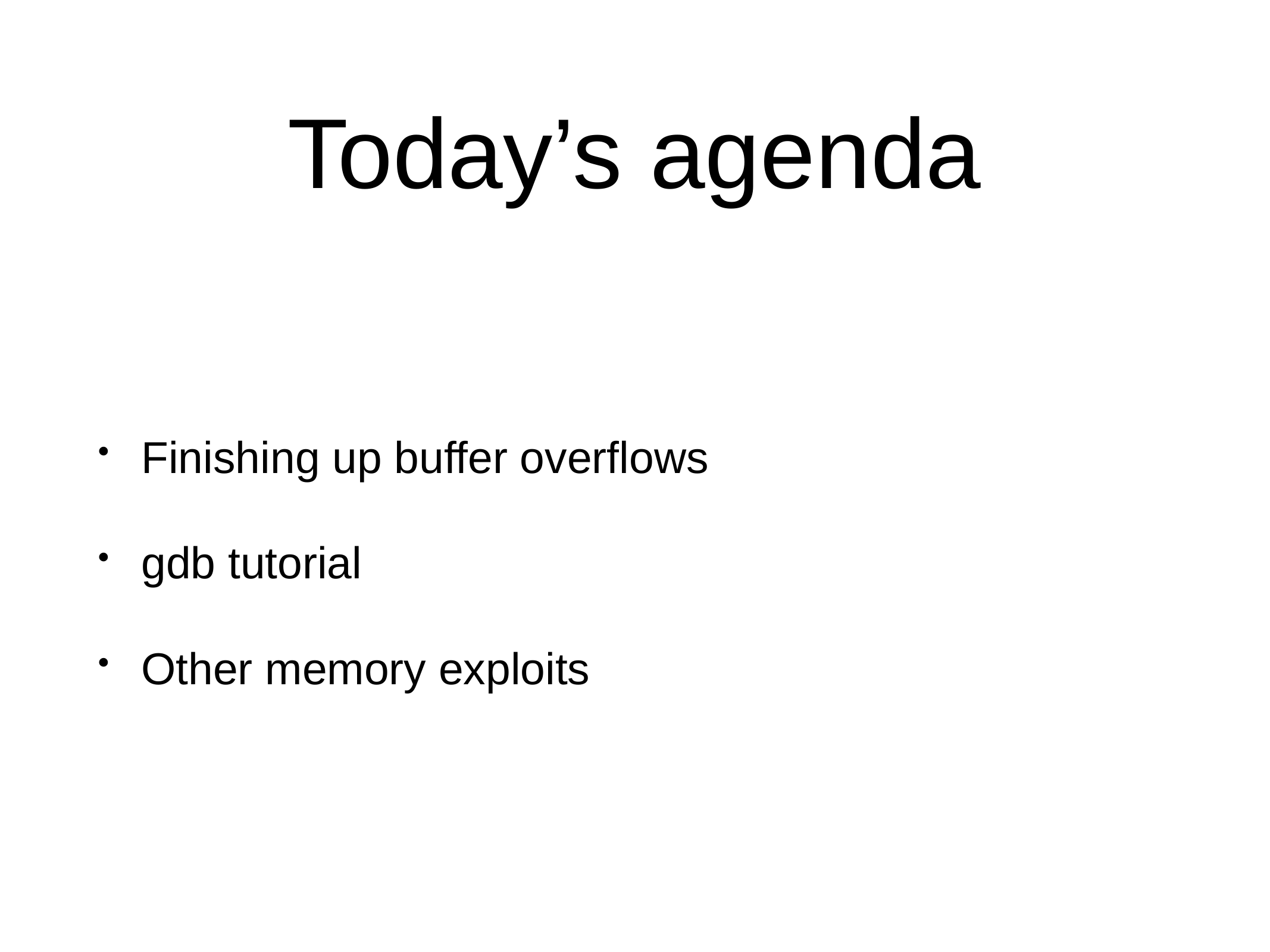

# Today’s agenda
Finishing up buffer overflows
gdb tutorial
Other memory exploits